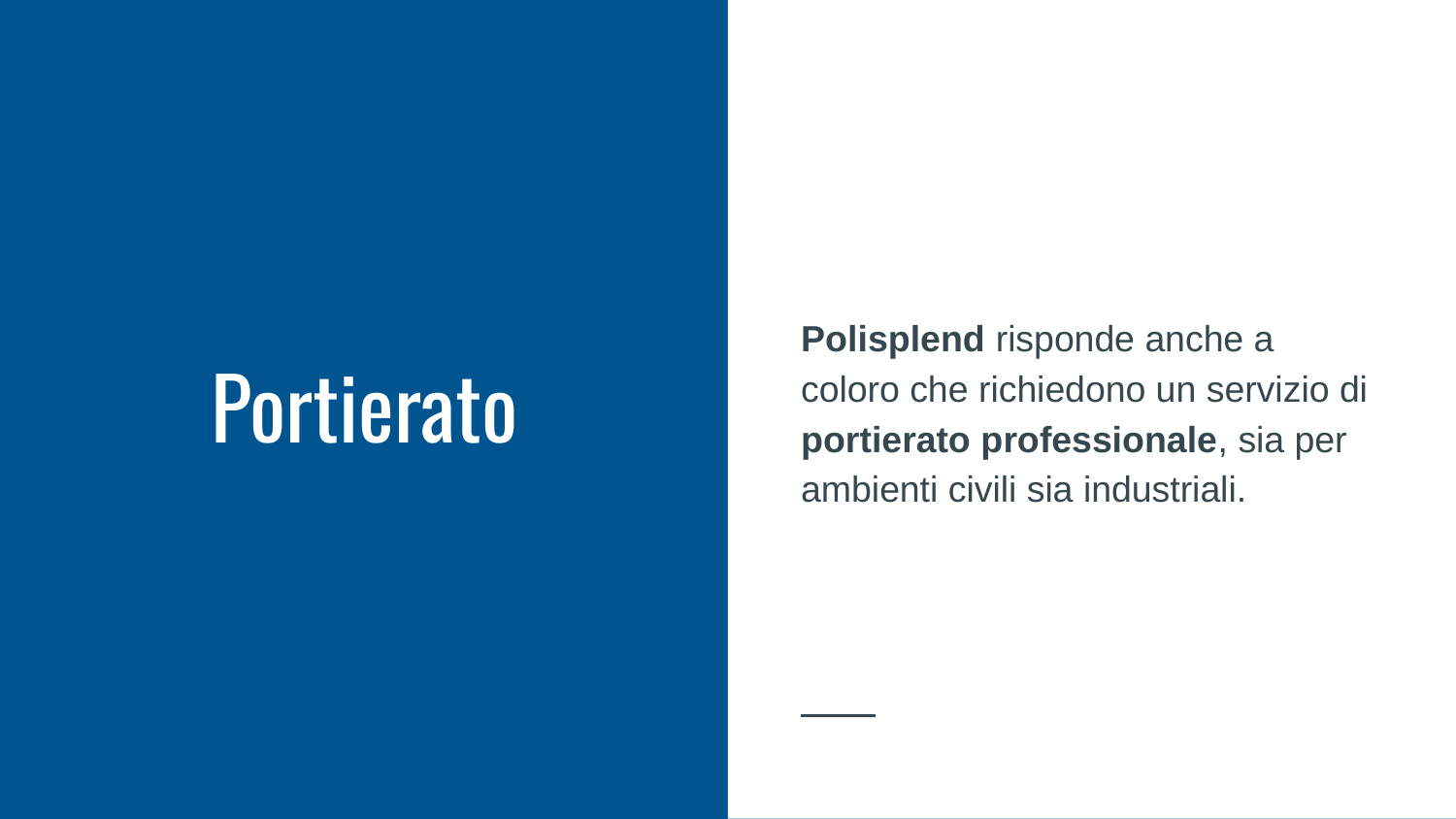

Polisplend risponde anche a coloro che richiedono un servizio di portierato professionale, sia per ambienti civili sia industriali.
# Portierato